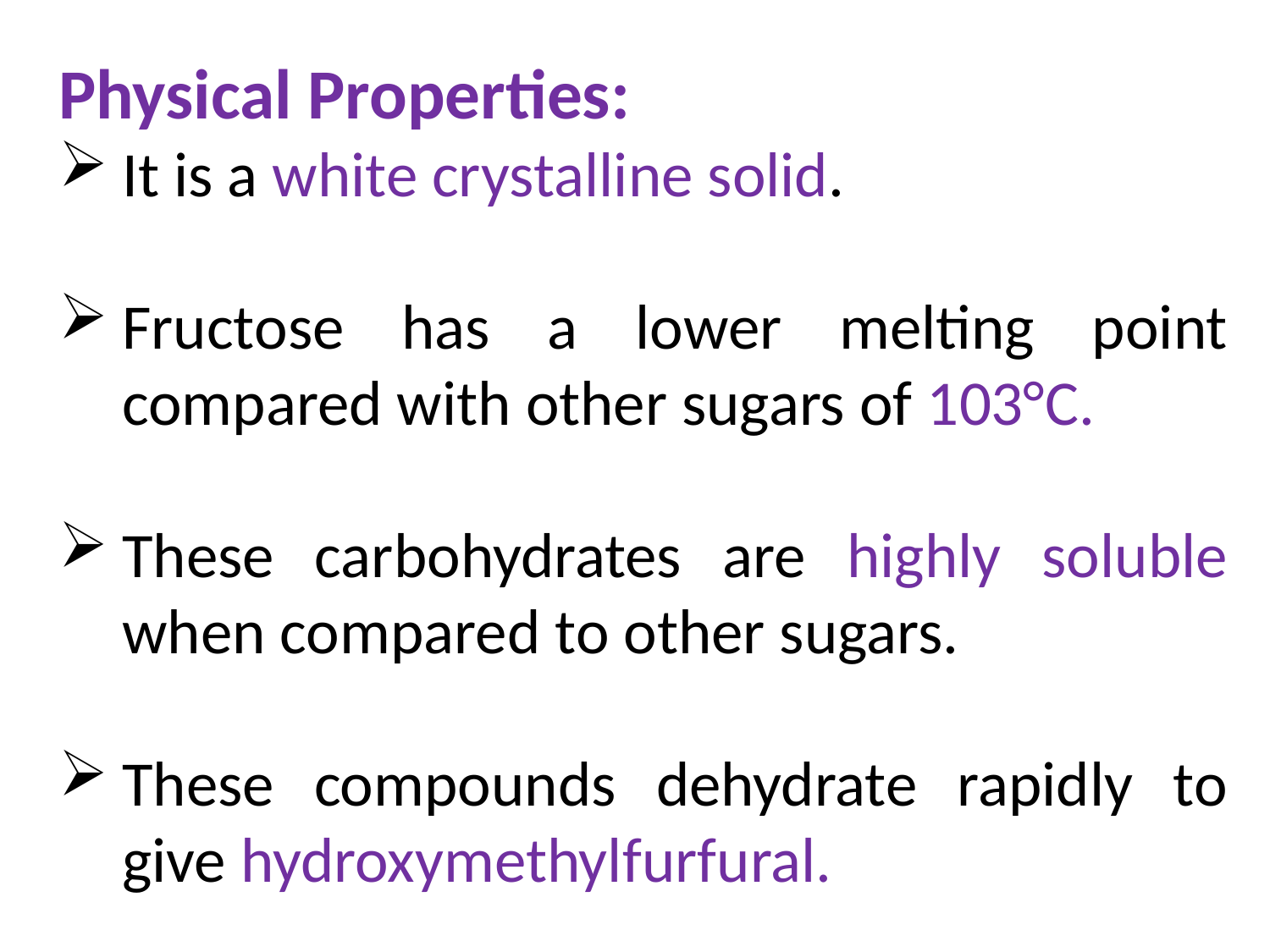

Physical Properties:
It is a white crystalline solid.

Fructose has a lower melting point compared with other sugars of 103°C.

These carbohydrates are highly soluble when compared to other sugars.

These compounds dehydrate rapidly to give hydroxymethylfurfural.